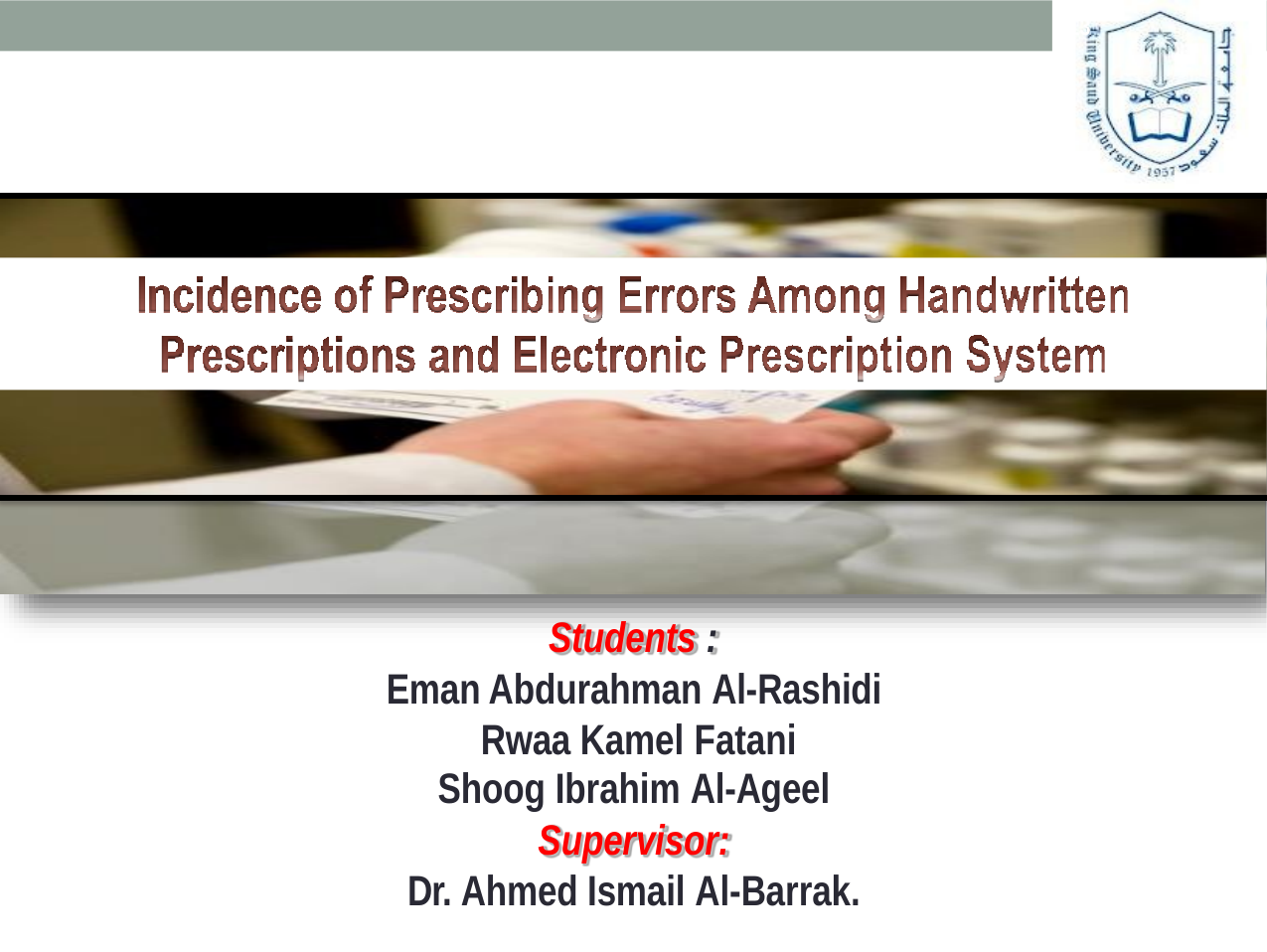

13

Students :
Eman Abdurahman Al-Rashidi  Rwaa Kamel Fatani
Shoog Ibrahim Al-Ageel
Supervisor:
Dr. Ahmed Ismail Al-Barrak.